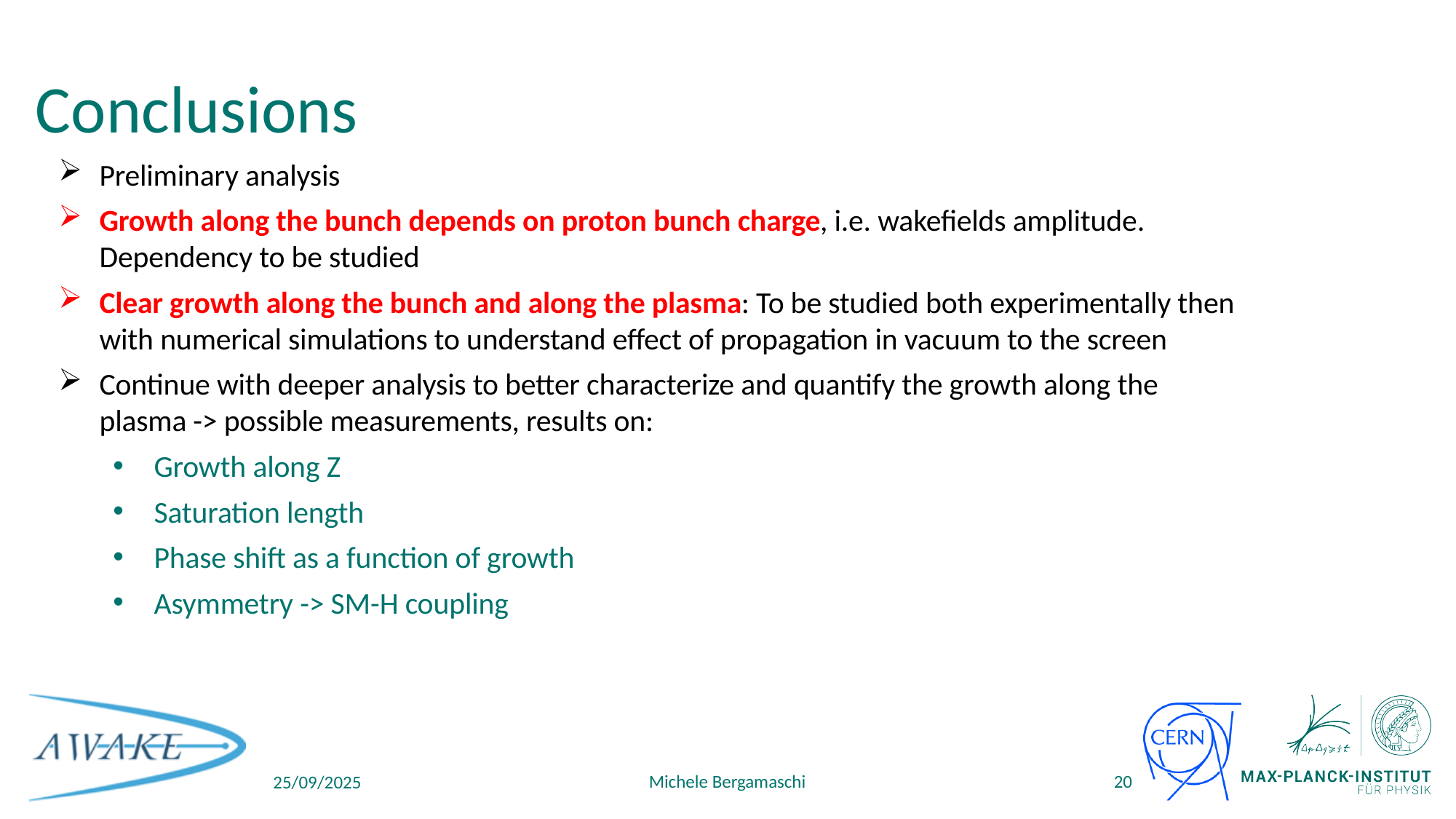

# Conclusions
Preliminary analysis
Growth along the bunch depends on proton bunch charge, i.e. wakefields amplitude. Dependency to be studied
Clear growth along the bunch and along the plasma: To be studied both experimentally then with numerical simulations to understand effect of propagation in vacuum to the screen
Continue with deeper analysis to better characterize and quantify the growth along the plasma -> possible measurements, results on:
Growth along Z
Saturation length
Phase shift as a function of growth
Asymmetry -> SM-H coupling
Michele Bergamaschi
20
25/09/2025